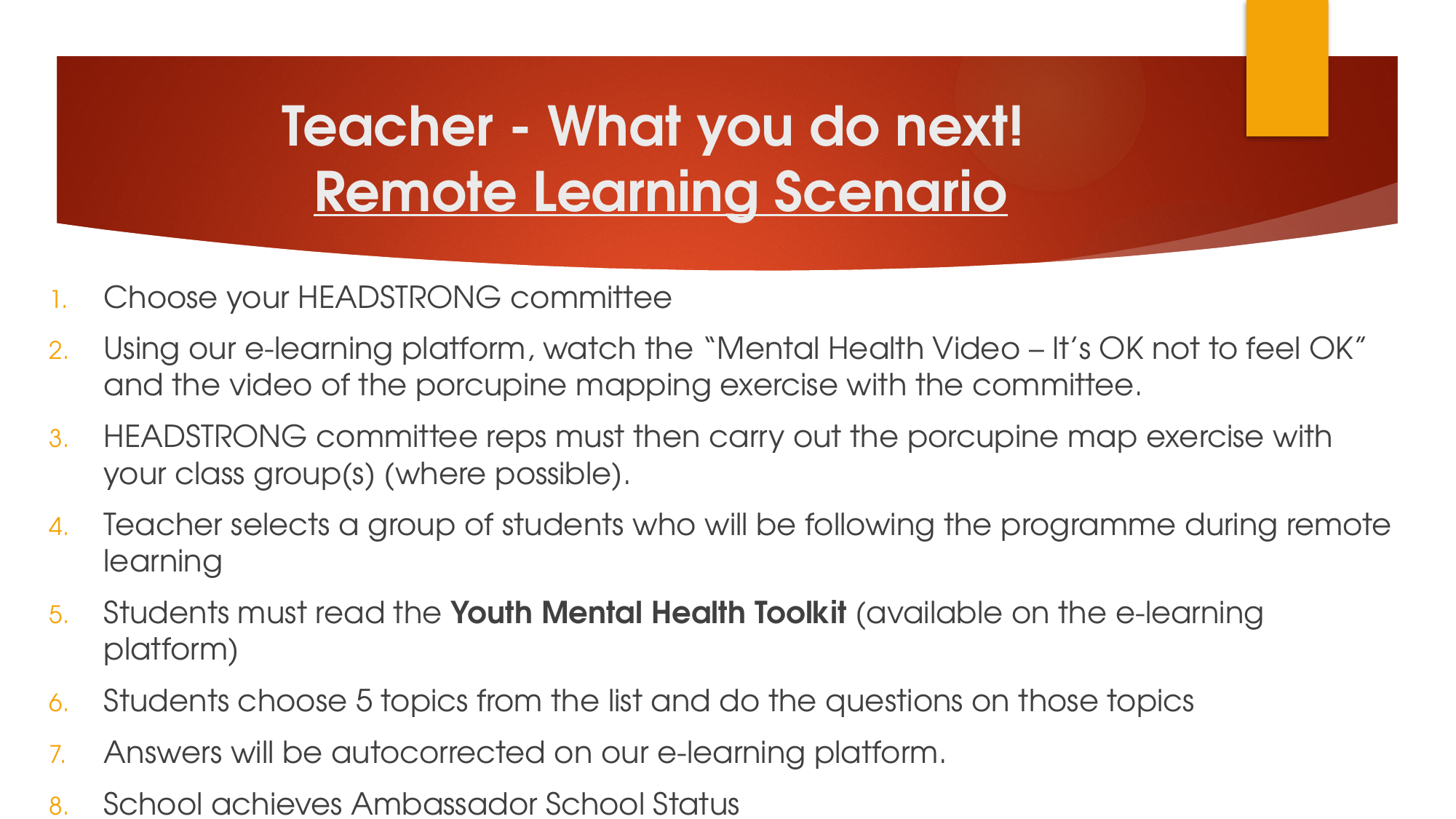

# Teacher - What you do next! Remote Learning Scenario
Choose your HEADSTRONG committee
Using our e-learning platform, watch the “Mental Health Video – It’s OK not to feel OK” and the video of the porcupine mapping exercise with the committee.
HEADSTRONG committee reps must then carry out the porcupine map exercise with your class group(s) (where possible).
Teacher selects a group of students who will be following the programme during remote learning
Students must read the Youth Mental Health Toolkit (available on the e-learning platform)
Students choose 5 topics from the list and do the questions on those topics
Answers will be autocorrected on our e-learning platform.
School achieves Ambassador School Status